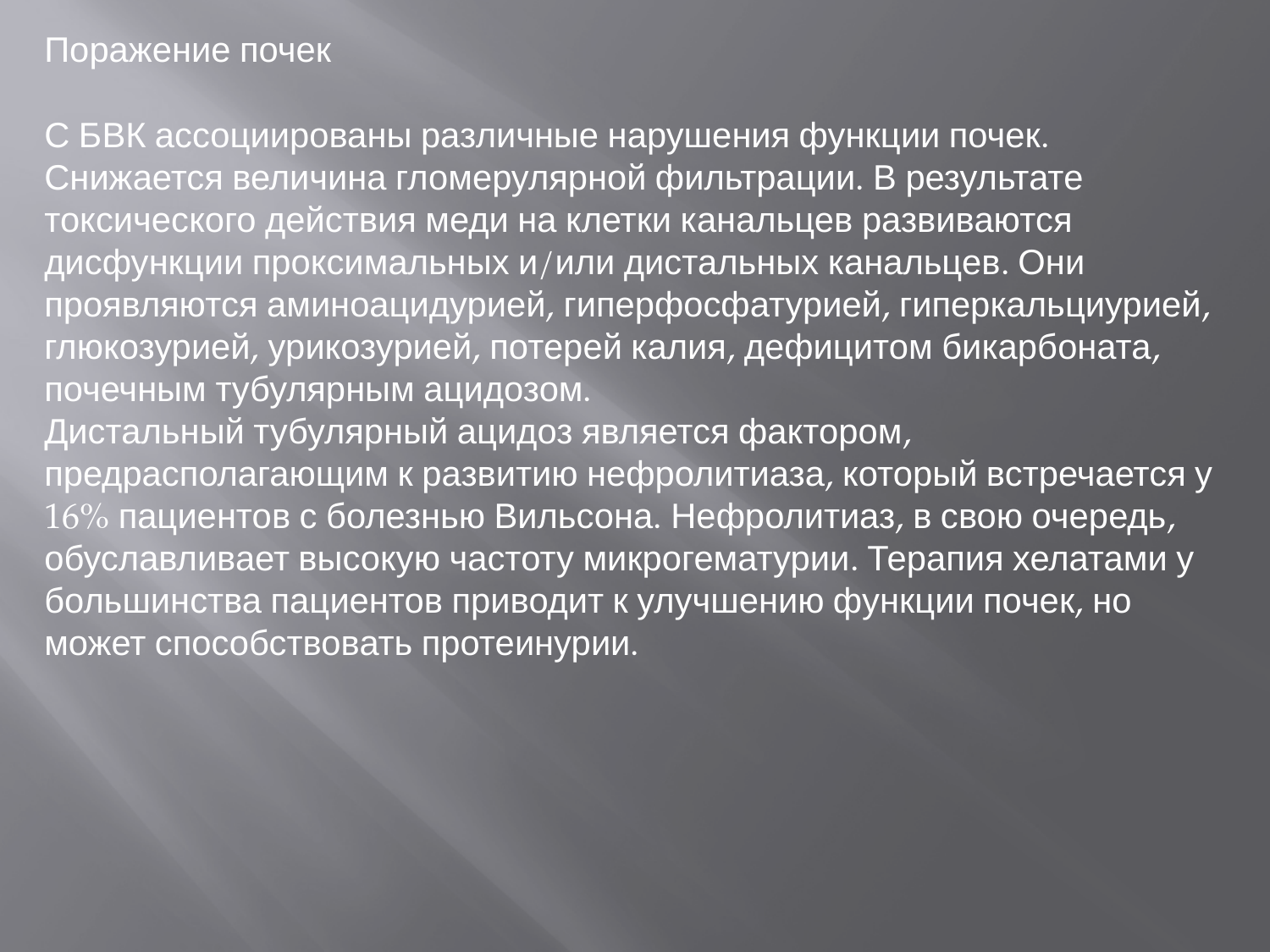

Поражение почек

С БВК ассоциированы различные нарушения функции почек. Снижается величина гломерулярной фильтрации. В результате токсического действия меди на клетки канальцев развиваются дисфункции проксимальных и/или дистальных канальцев. Они проявляются аминоацидурией, гиперфосфатурией, гиперкальциурией, глюкозурией, урикозурией, потерей калия, дефицитом бикарбоната, почечным тубулярным ацидозом.
Дистальный тубулярный ацидоз является фактором, предрасполагающим к развитию нефролитиаза, который встречается у 16% пациентов с болезнью Вильсона. Нефролитиаз, в свою очередь, обуславливает высокую частоту микрогематурии. Терапия хелатами у большинства пациентов приводит к улучшению функции почек, но может способствовать протеинурии.